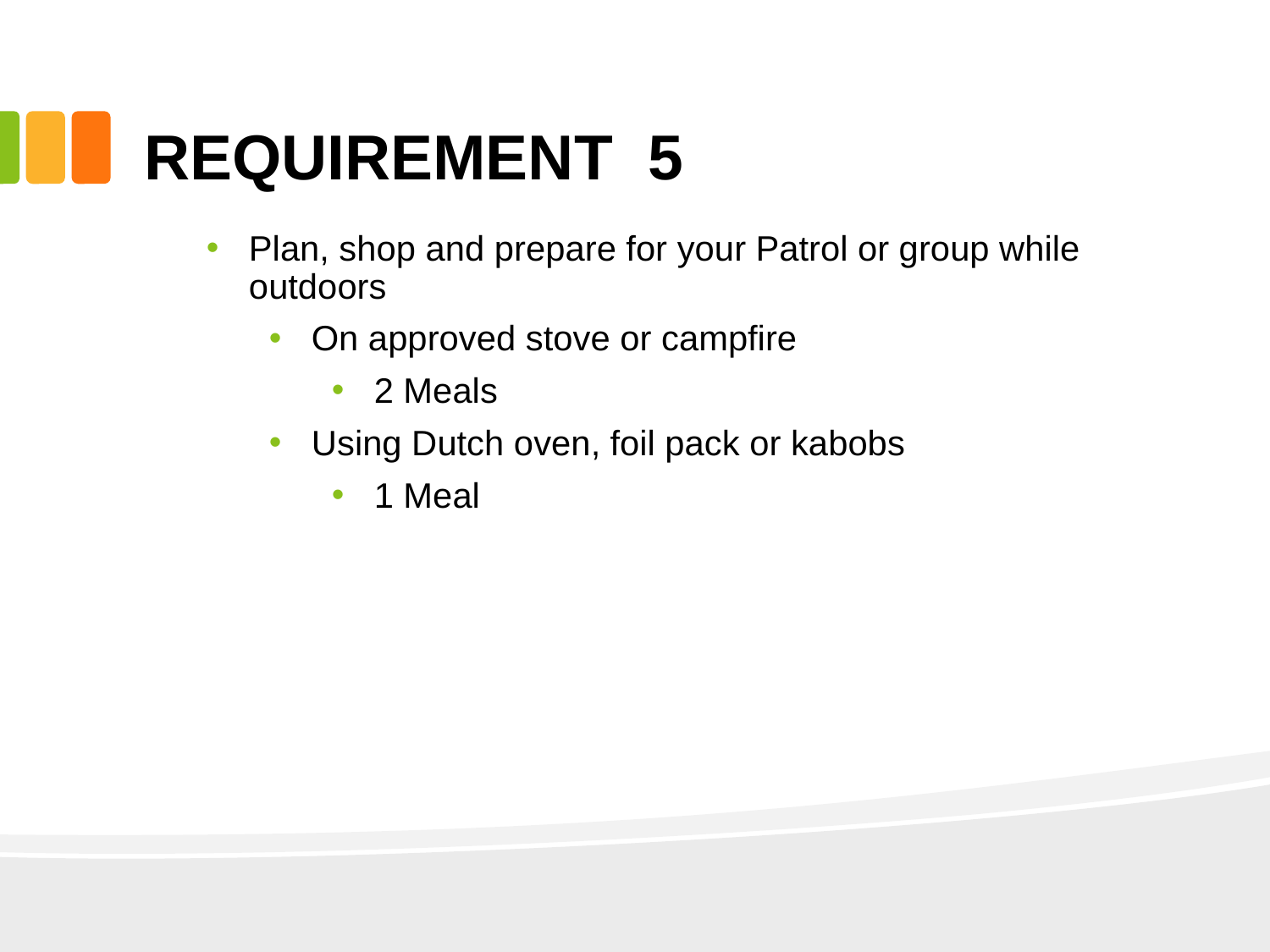

# REQUIREMENT  5
Plan, shop and prepare for your Patrol or group while outdoors
On approved stove or campfire
2 Meals
Using Dutch oven, foil pack or kabobs
1 Meal